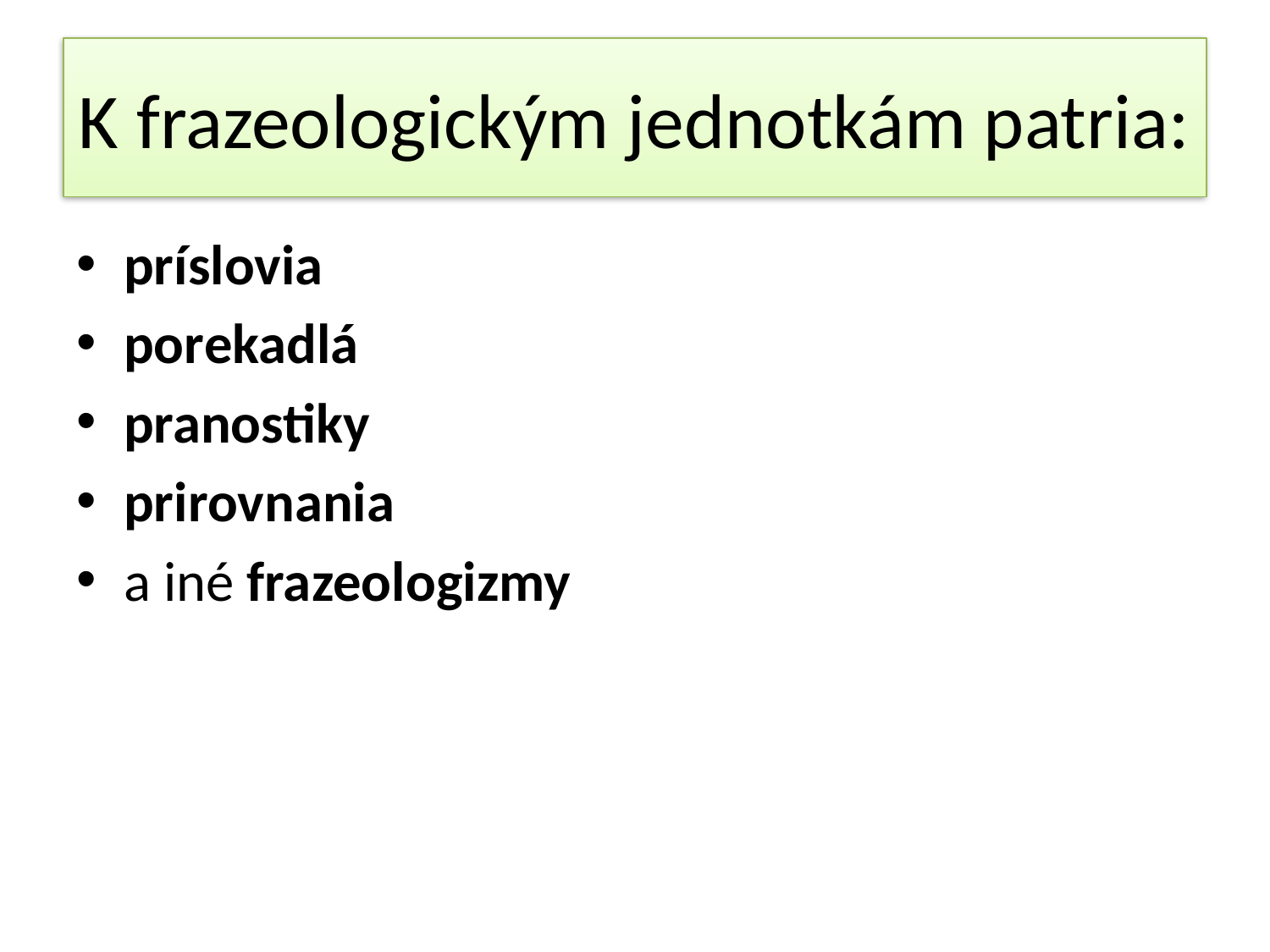

# K frazeologickým jednotkám patria:
príslovia
porekadlá
pranostiky
prirovnania
a iné frazeologizmy